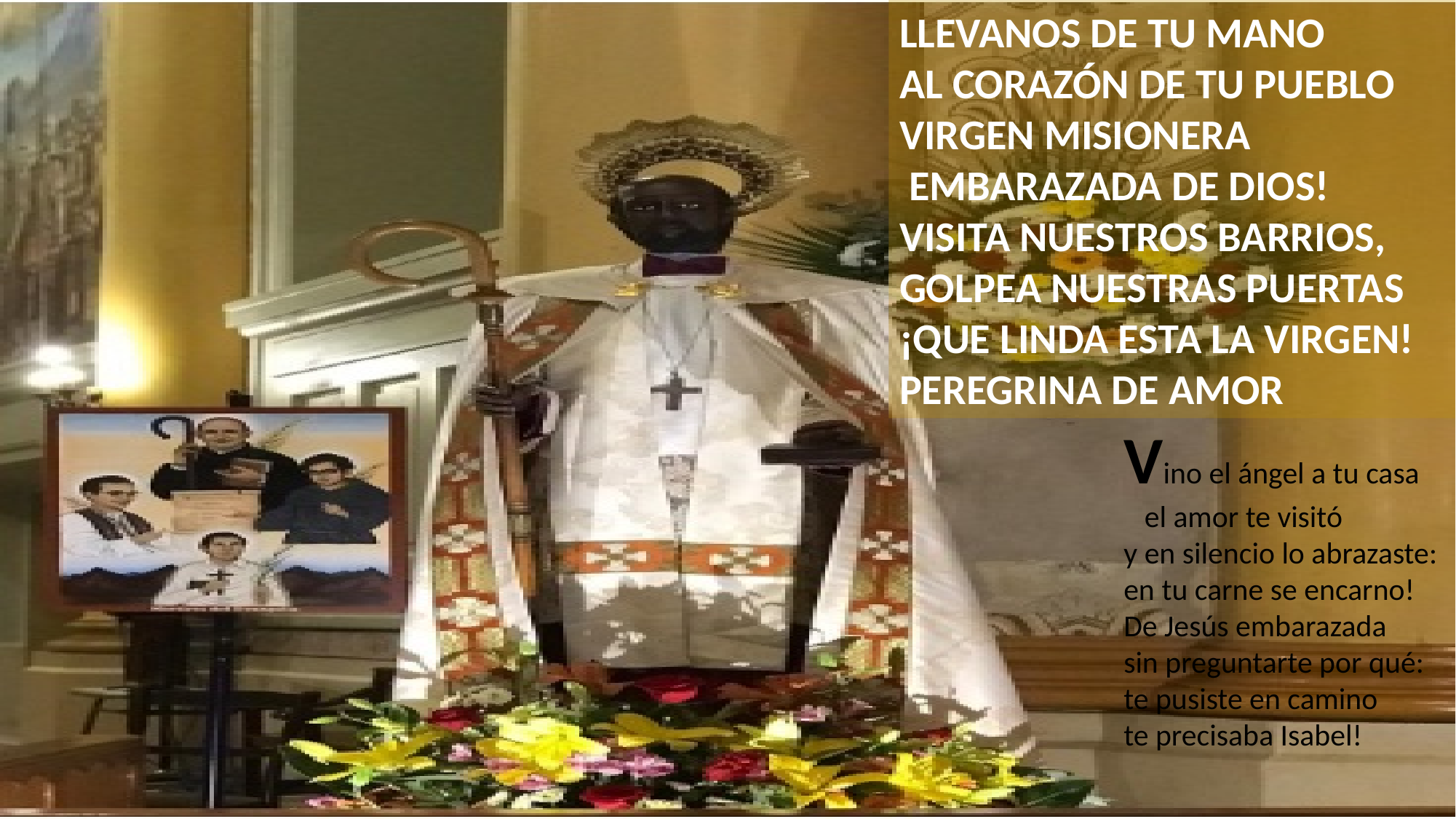

LLEVANOS DE TU MANO
AL CORAZÓN DE TU PUEBLO
VIRGEN MISIONERA
 EMBARAZADA DE DIOS!
VISITA NUESTROS BARRIOS,
GOLPEA NUESTRAS PUERTAS
¡QUE LINDA ESTA LA VIRGEN!
PEREGRINA DE AMOR
Vino el ángel a tu casa
   el amor te visitó
y en silencio lo abrazaste:
en tu carne se encarno!
De Jesús embarazada
sin preguntarte por qué:
te pusiste en camino
te precisaba Isabel!